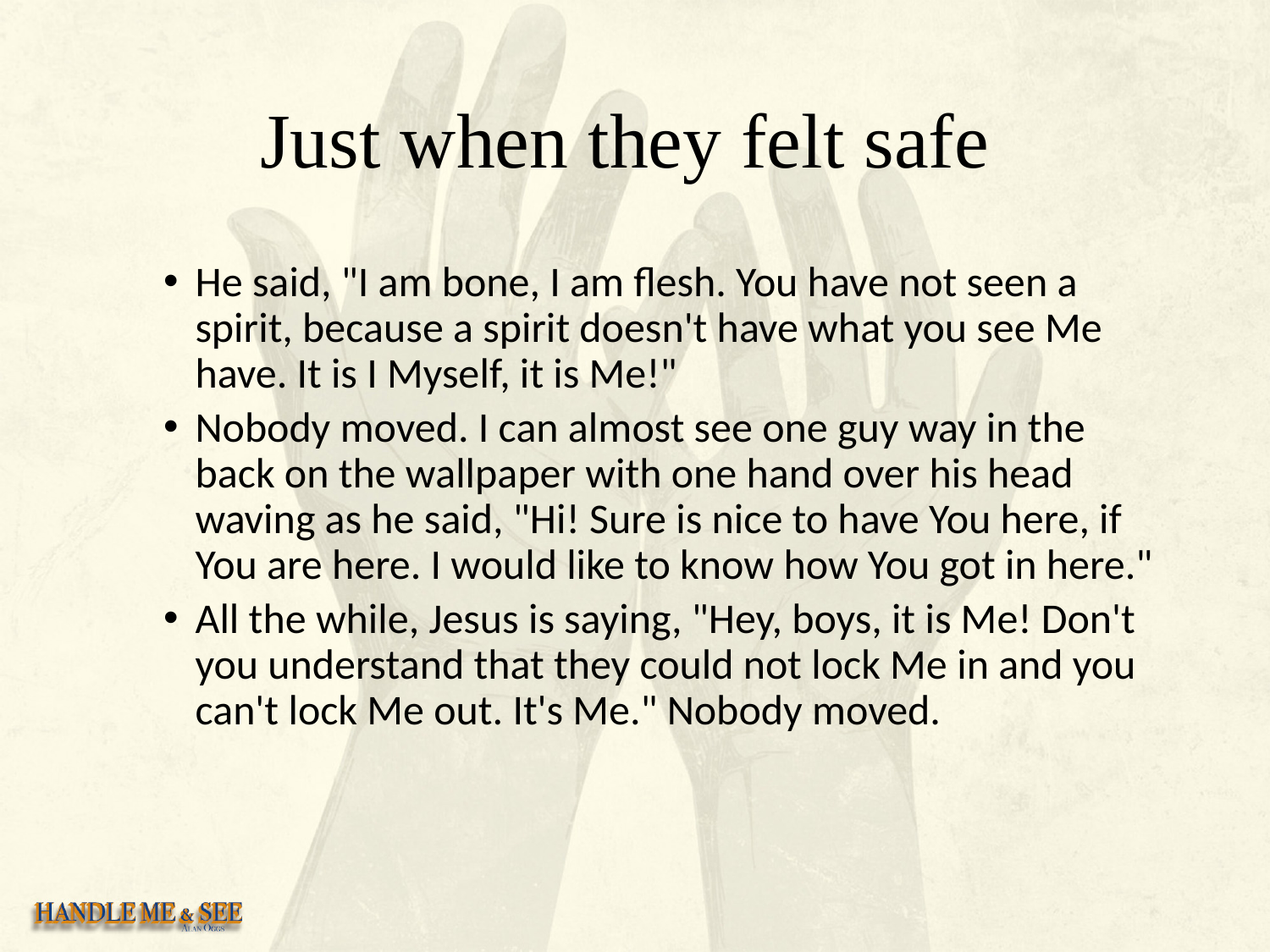

# Just when they felt safe
He said, "I am bone, I am flesh. You have not seen a spirit, because a spirit doesn't have what you see Me have. It is I Myself, it is Me!"
Nobody moved. I can almost see one guy way in the back on the wallpaper with one hand over his head waving as he said, "Hi! Sure is nice to have You here, if You are here. I would like to know how You got in here."
All the while, Jesus is saying, "Hey, boys, it is Me! Don't you understand that they could not lock Me in and you can't lock Me out. It's Me." Nobody moved.